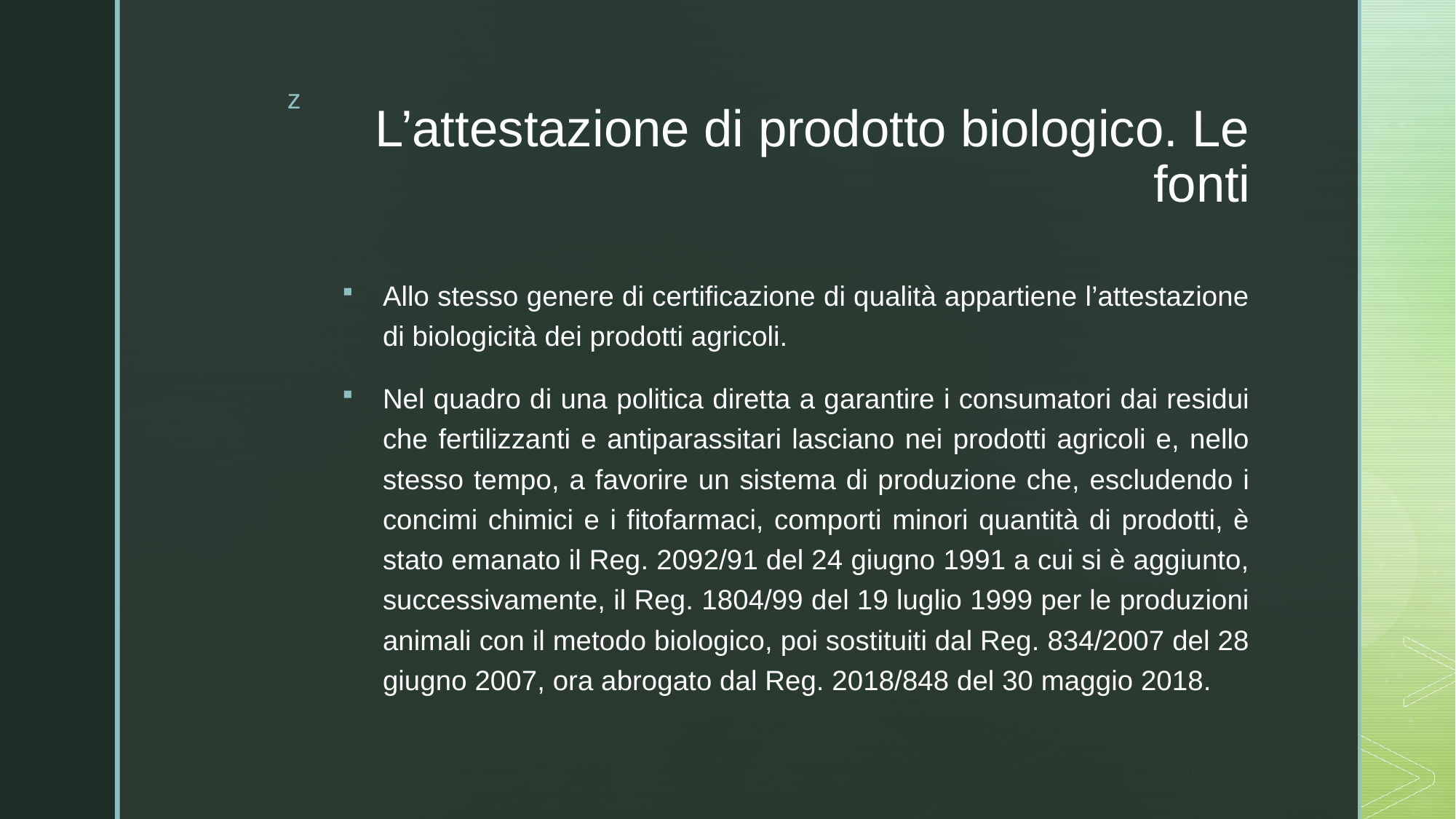

# L’attestazione di prodotto biologico. Le fonti
Allo stesso genere di certificazione di qualità appartiene l’attestazione di biologicità dei prodotti agricoli.
Nel quadro di una politica diretta a garantire i consumatori dai residui che fertilizzanti e antiparassitari lasciano nei prodotti agricoli e, nello stesso tempo, a favorire un sistema di produzione che, escludendo i concimi chimici e i fitofarmaci, comporti minori quantità di prodotti, è stato emanato il Reg. 2092/91 del 24 giugno 1991 a cui si è aggiunto, successivamente, il Reg. 1804/99 del 19 luglio 1999 per le produzioni animali con il metodo biologico, poi sostituiti dal Reg. 834/2007 del 28 giugno 2007, ora abrogato dal Reg. 2018/848 del 30 maggio 2018.